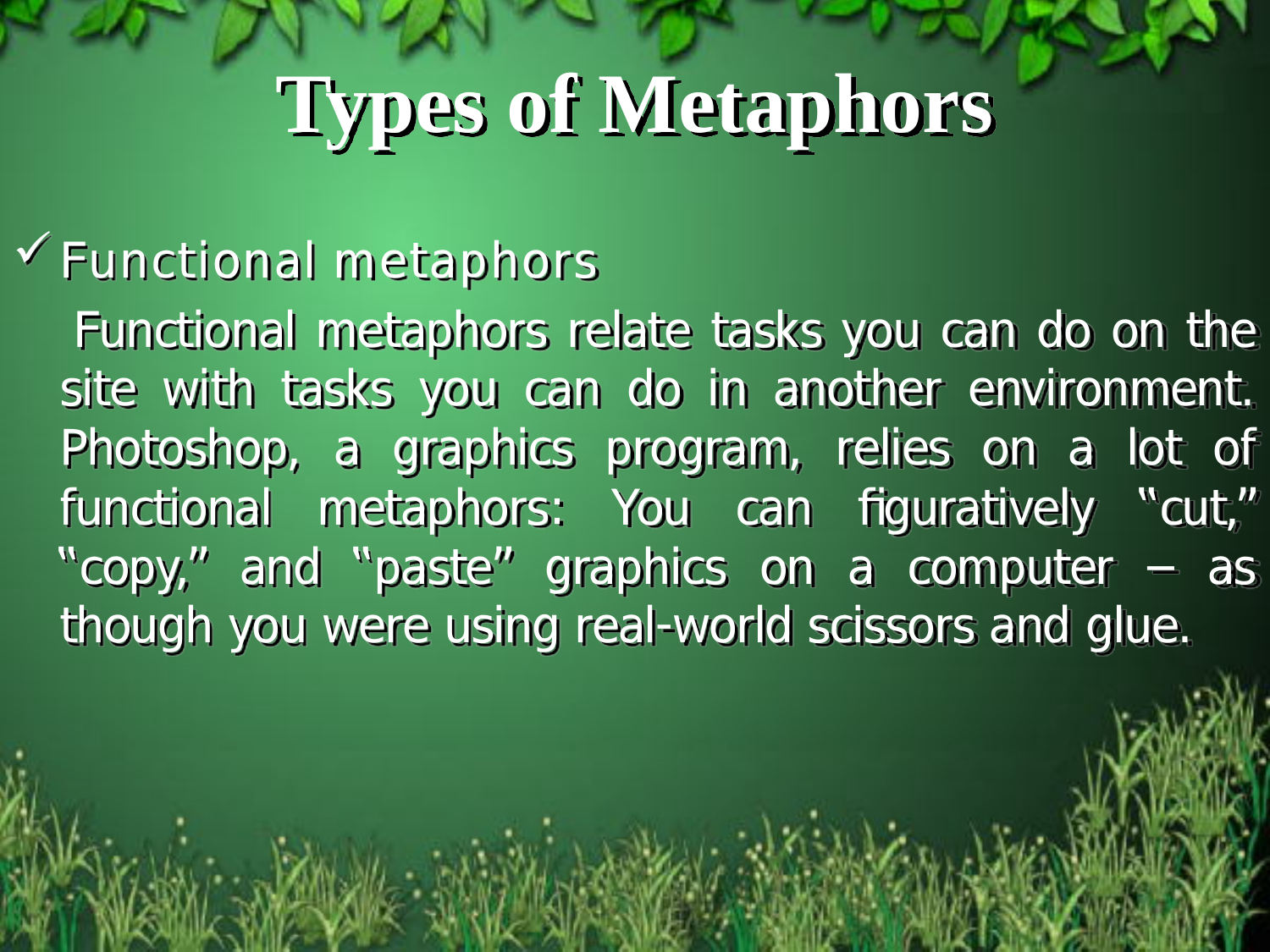

# Types of Metaphors
Functional metaphors
   Functional metaphors relate tasks you can do on the site with tasks you can do in another environment. Photoshop, a graphics program, relies on a lot of functional metaphors: You can figuratively “cut,” “copy,” and “paste” graphics on a computer – as though you were using real-world scissors and glue.